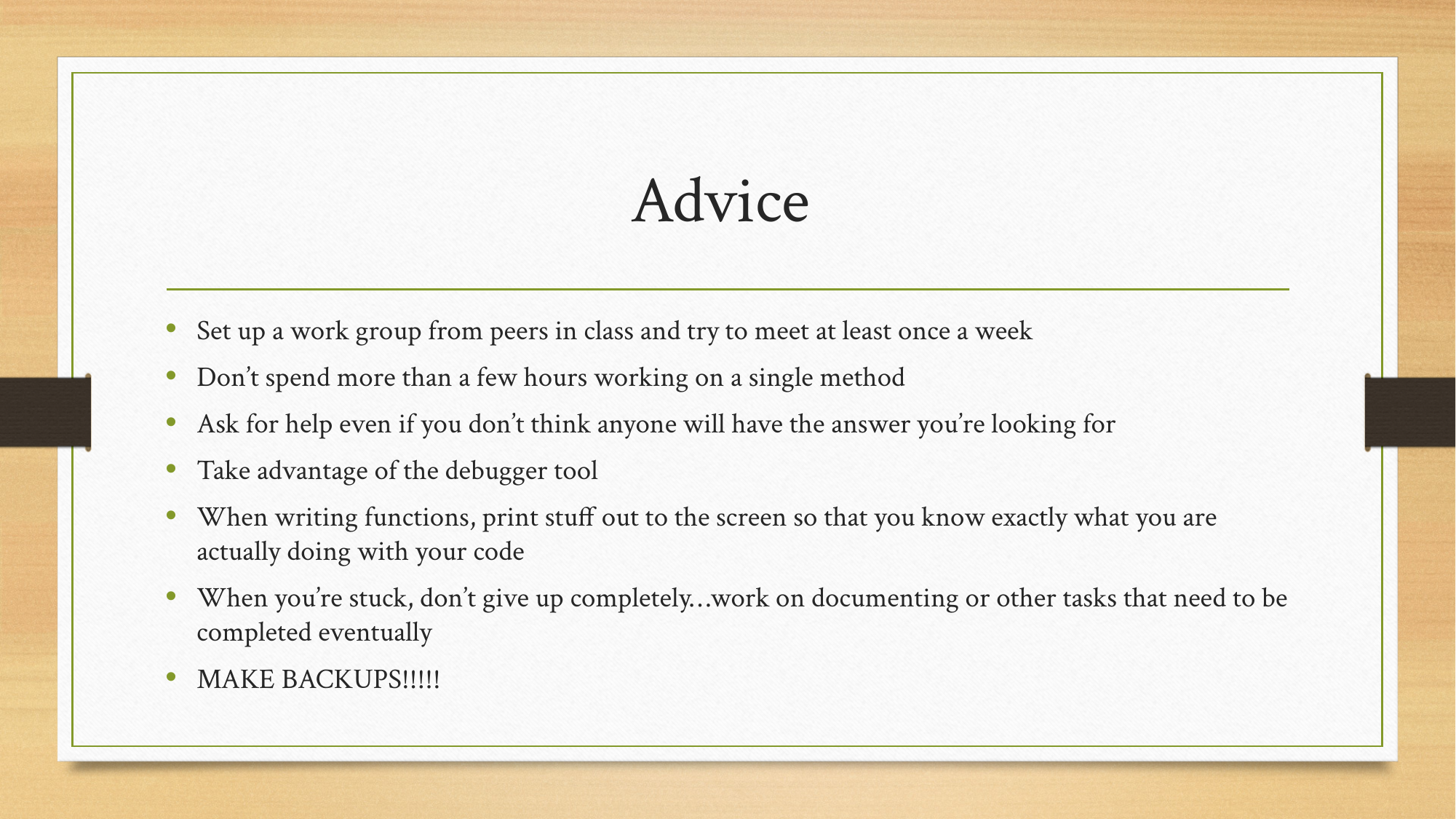

# Advice
Set up a work group from peers in class and try to meet at least once a week
Don’t spend more than a few hours working on a single method
Ask for help even if you don’t think anyone will have the answer you’re looking for
Take advantage of the debugger tool
When writing functions, print stuff out to the screen so that you know exactly what you are actually doing with your code
When you’re stuck, don’t give up completely…work on documenting or other tasks that need to be completed eventually
MAKE BACKUPS!!!!!